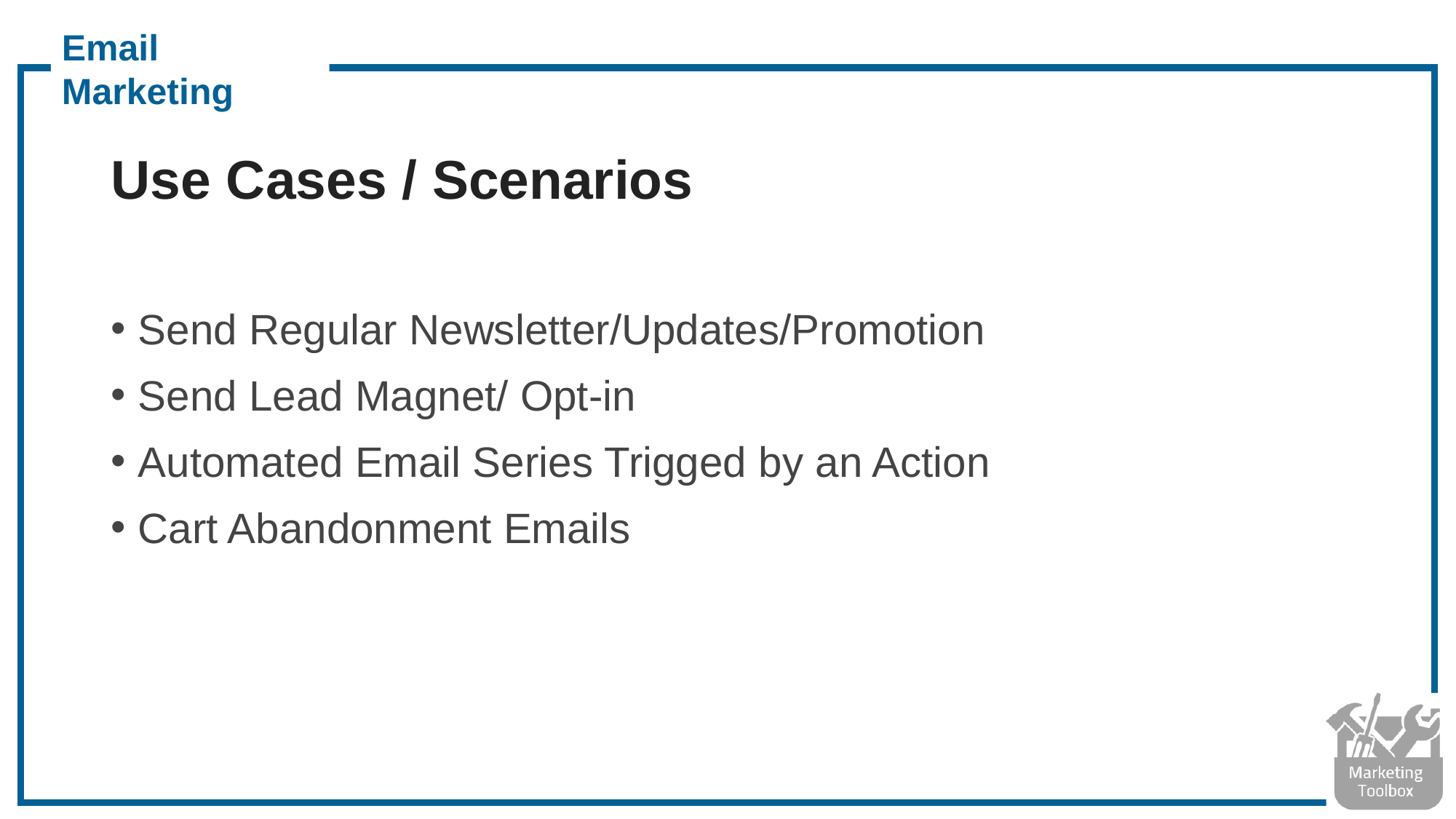

Email Marketing
# Use Cases / Scenarios
Send Regular Newsletter/Updates/Promotion
Send Lead Magnet/ Opt-in
Automated Email Series Trigged by an Action
Cart Abandonment Emails